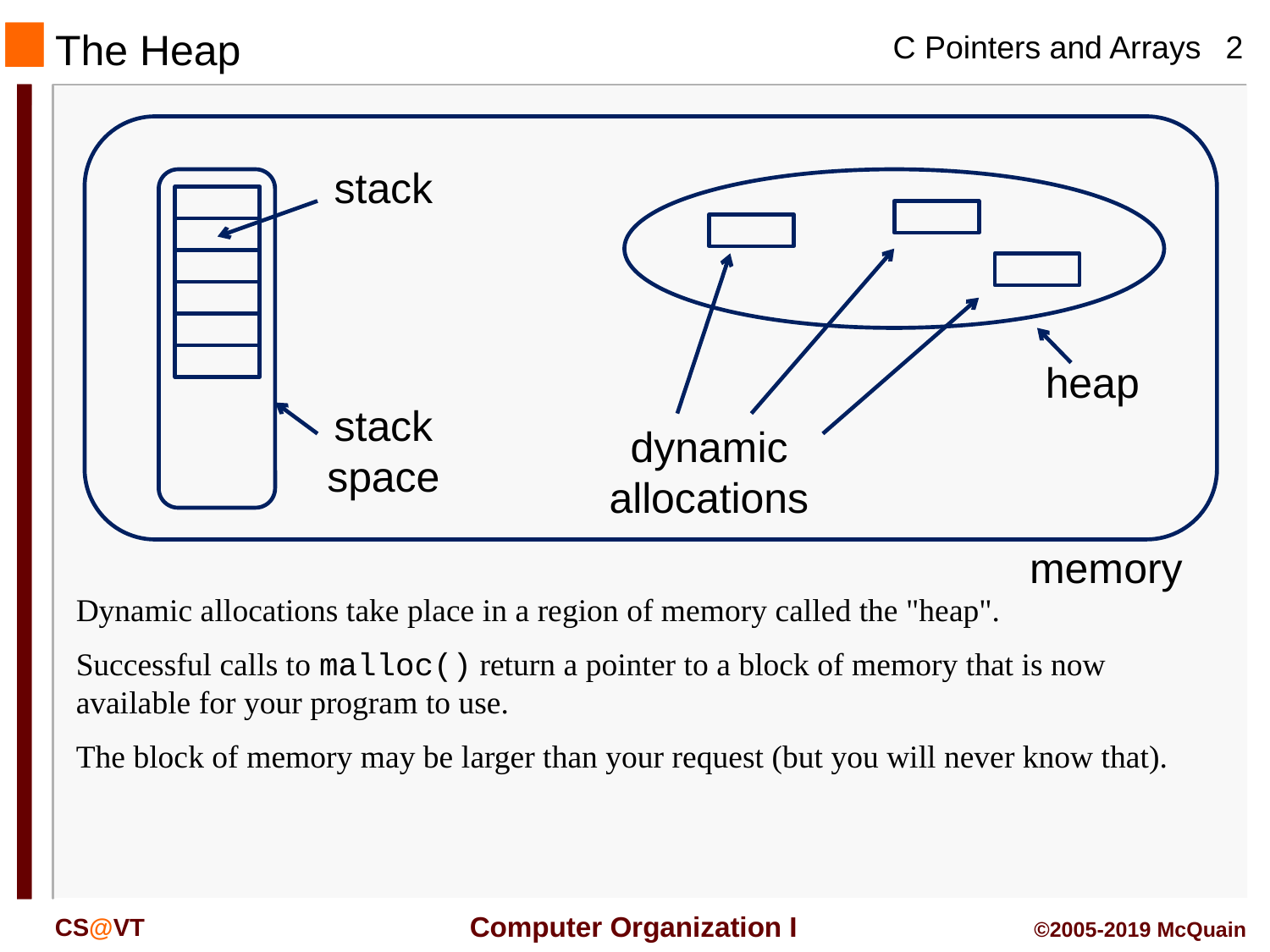

The Heap

stack

heap
stack space
dynamic allocations
memory
Dynamic allocations take place in a region of memory called the "heap".
Successful calls to malloc() return a pointer to a block of memory that is now available for your program to use.
The block of memory may be larger than your request (but you will never know that).